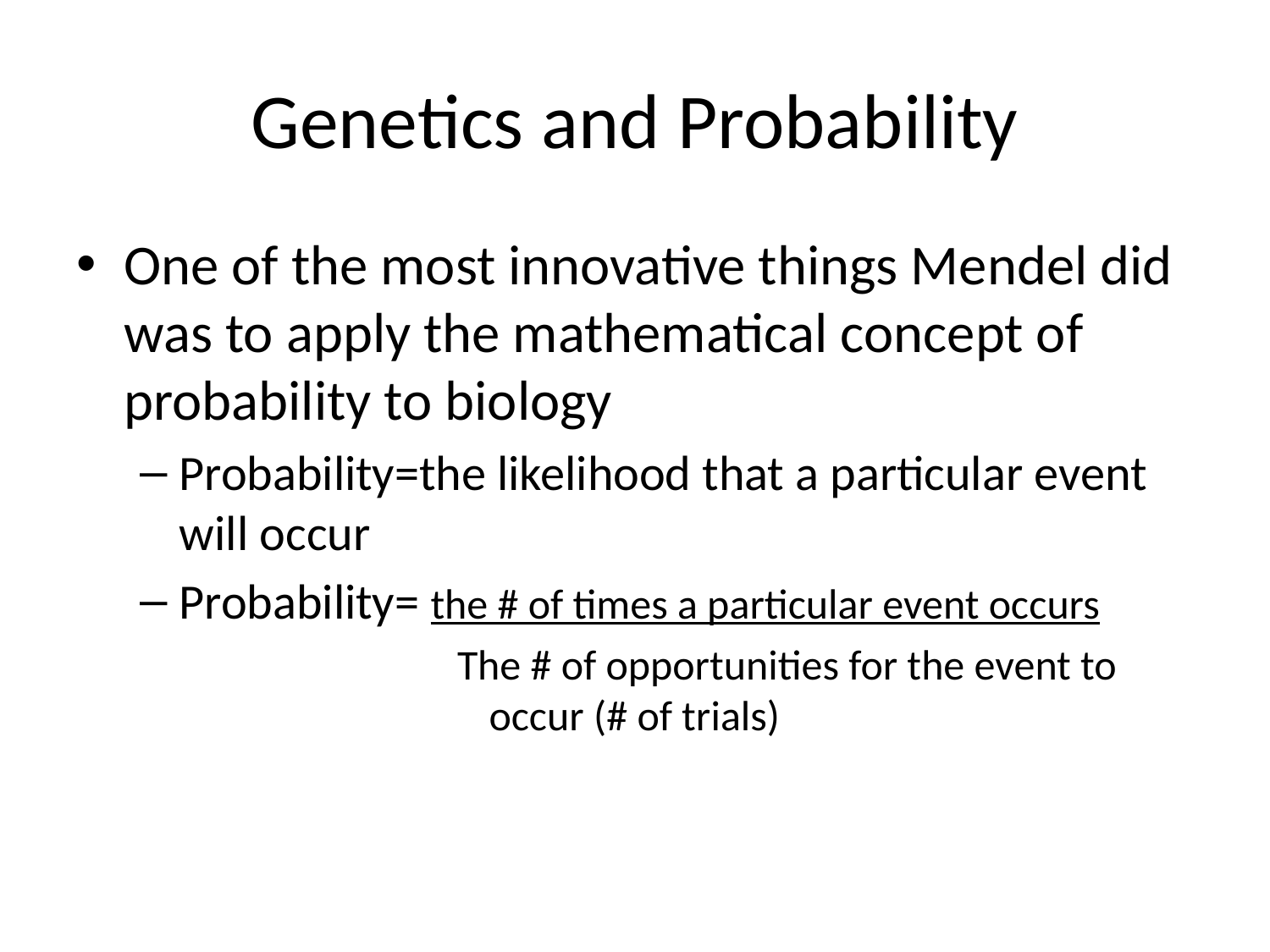

# Genetics and Probability
One of the most innovative things Mendel did was to apply the mathematical concept of probability to biology
Probability=the likelihood that a particular event will occur
Probability= the # of times a particular event occurs
The # of opportunities for the event to occur (# of trials)